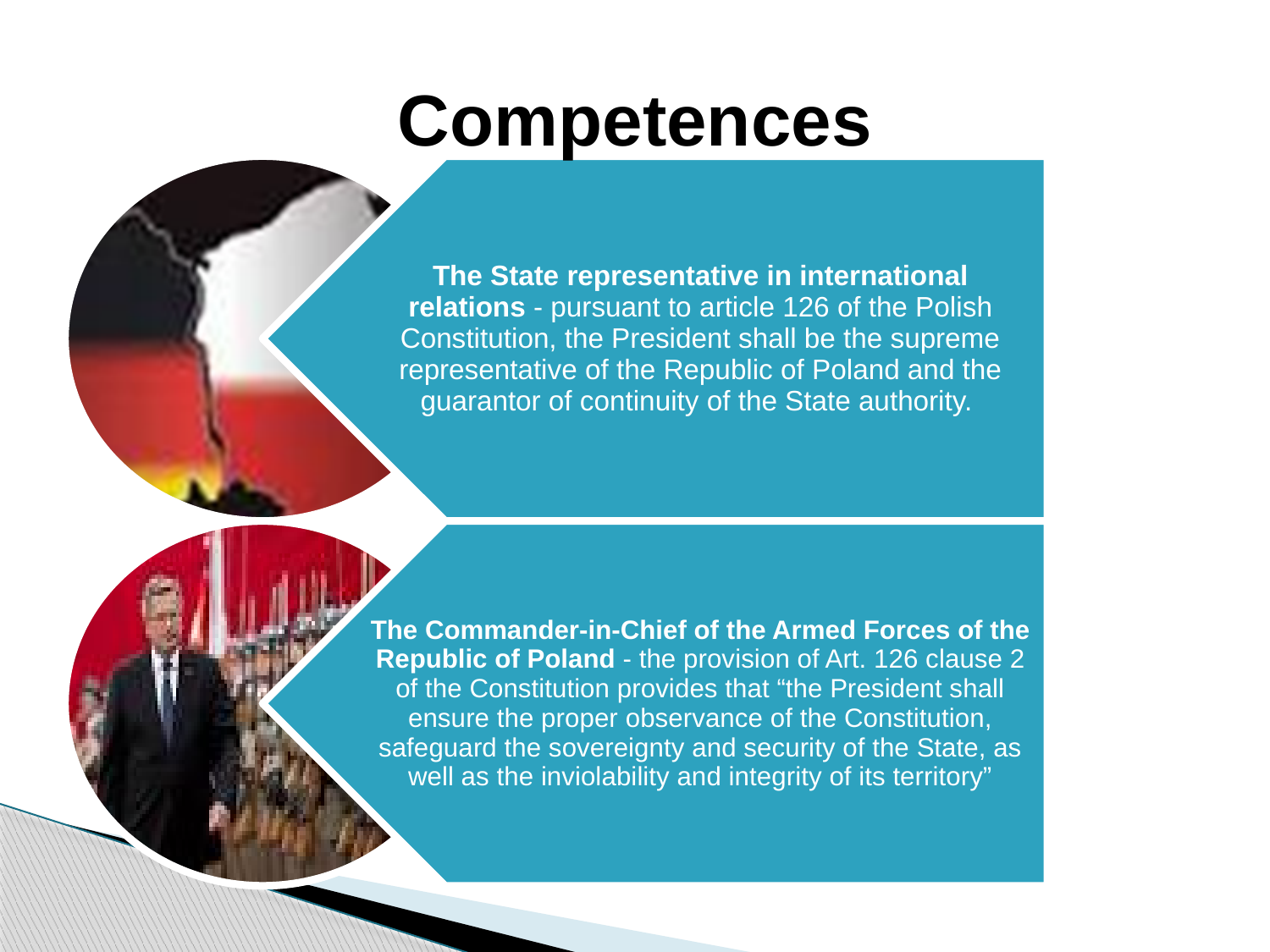

# Competences
The State representative in international relations - pursuant to article 126 of the Polish Constitution, the President shall be the supreme representative of the Republic of Poland and the guarantor of continuity of the State authority.
The Commander-in-Chief of the Armed Forces of the Republic of Poland - the provision of Art. 126 clause 2 of the Constitution provides that “the President shall ensure the proper observance of the Constitution, safeguard the sovereignty and security of the State, as well as the inviolability and integrity of its territory”